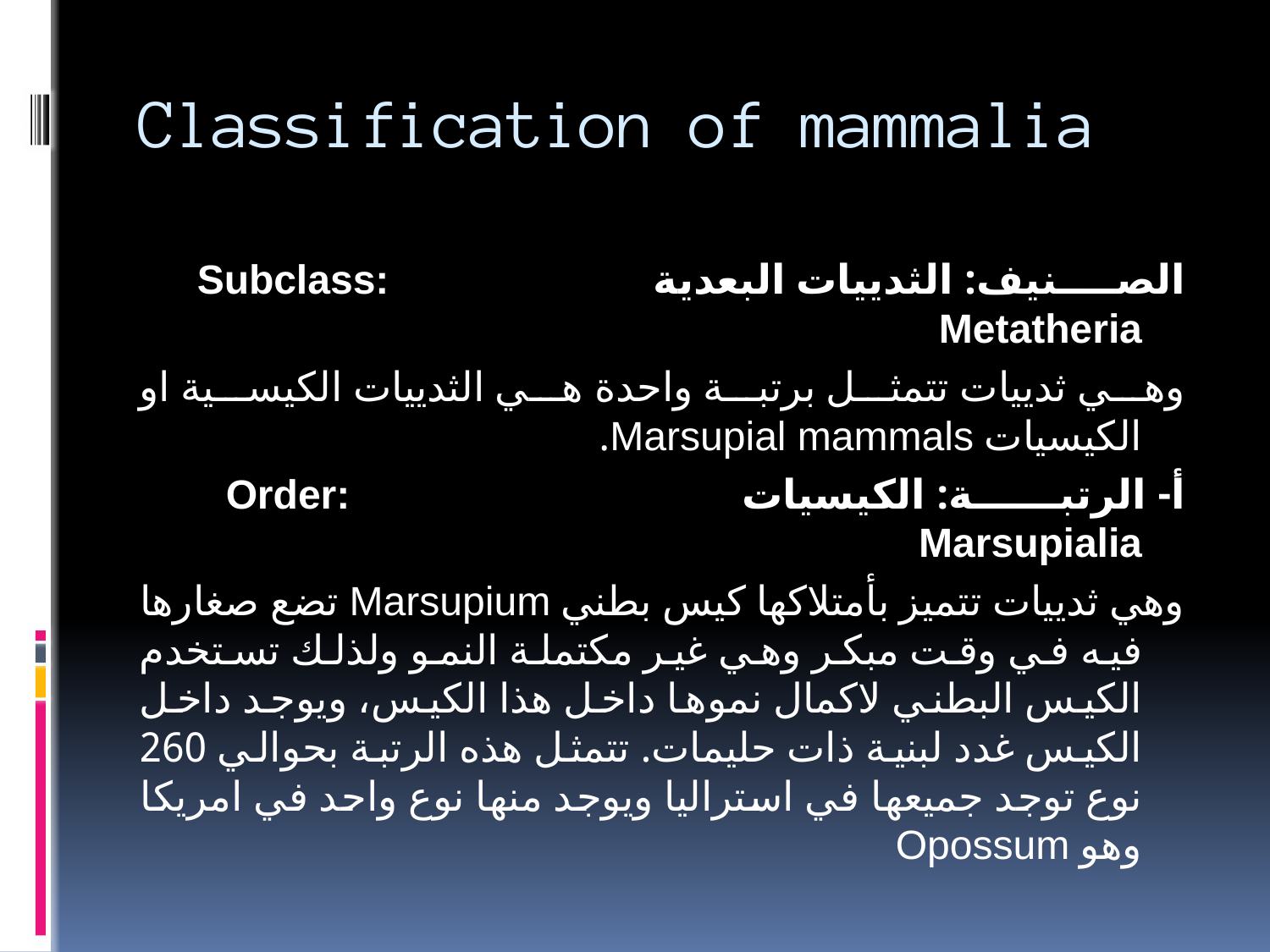

# Classification of mammalia
الصنيف: الثدييات البعدية                         Subclass: Metatheria
وهي ثدييات تتمثل برتبة واحدة هي الثدييات الكيسية او الكيسيات Marsupial mammals.
أ- الرتبة: الكيسيات                                     Order: Marsupialia
وهي ثدييات تتميز بأمتلاكها كيس بطني Marsupium تضع صغارها فيه في وقت مبكر وهي غير مكتملة النمو ولذلك تستخدم الكيس البطني لاكمال نموها داخل هذا الكيس، ويوجد داخل الكيس غدد لبنية ذات حليمات. تتمثل هذه الرتبة بحوالي 260 نوع توجد جميعها في استراليا ويوجد منها نوع واحد في امريكا وهو Opossum